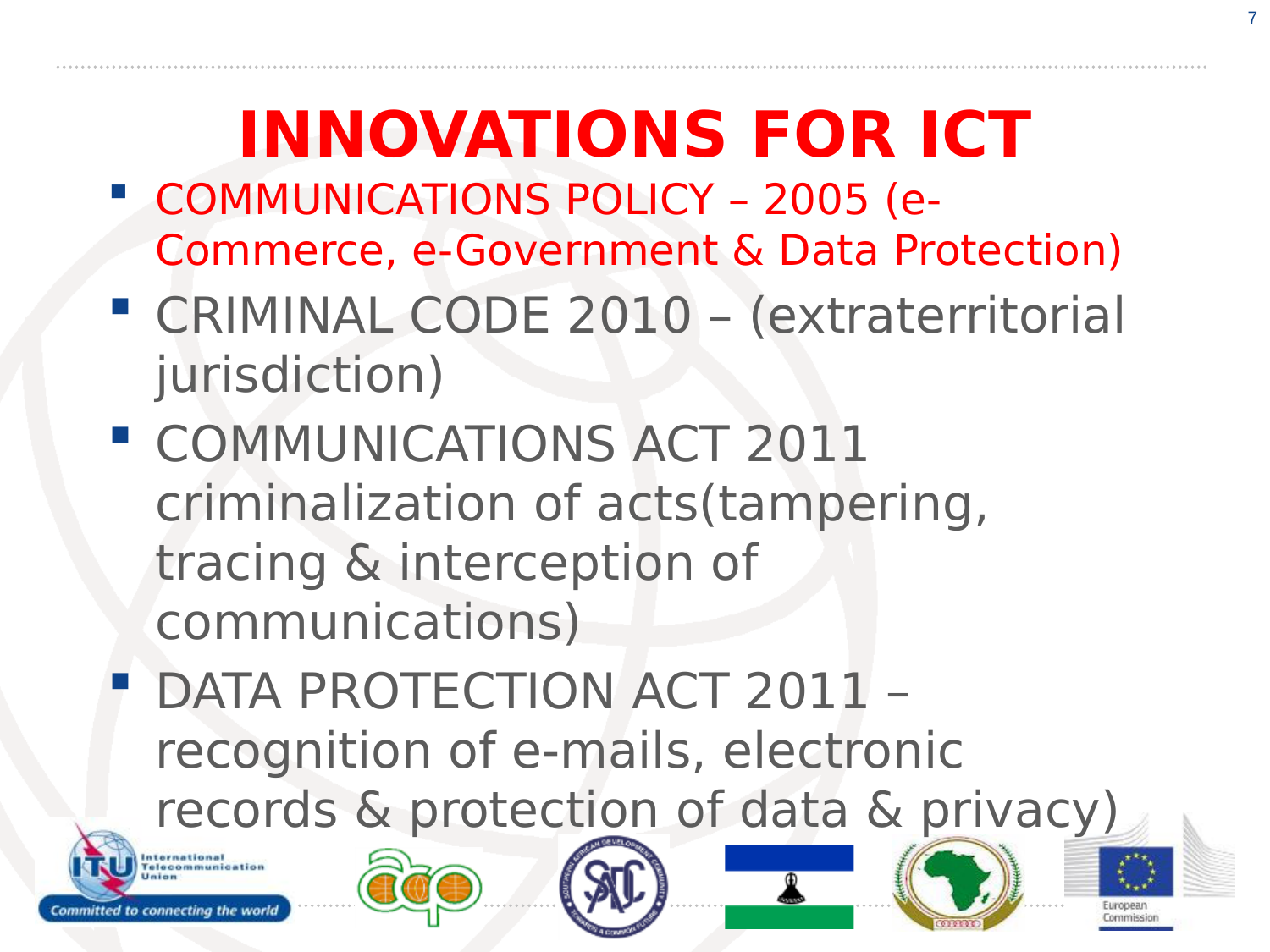

7
# INNOVATIONS FOR ICT
COMMUNICATIONS POLICY – 2005 (e-Commerce, e-Government & Data Protection)
CRIMINAL CODE 2010 – (extraterritorial jurisdiction)
COMMUNICATIONS ACT 2011 criminalization of acts(tampering, tracing & interception of communications)
DATA PROTECTION ACT 2011 – recognition of e-mails, electronic records & protection of data & privacy)